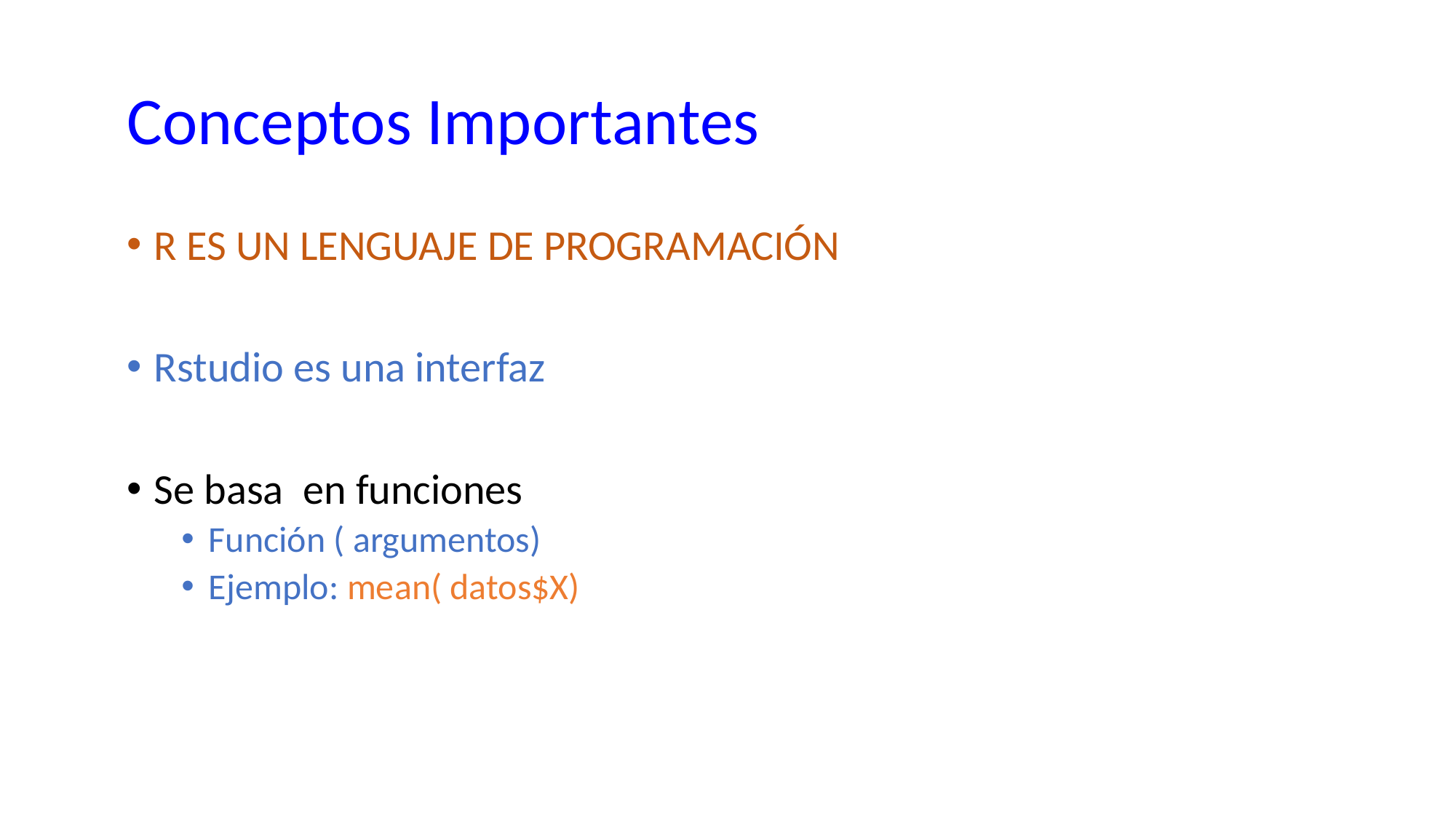

# Conceptos Importantes
R ES UN LENGUAJE DE PROGRAMACIÓN

Rstudio es una interfaz

Se basa  en funciones
Función ( argumentos)
Ejemplo: mean( datos$X)